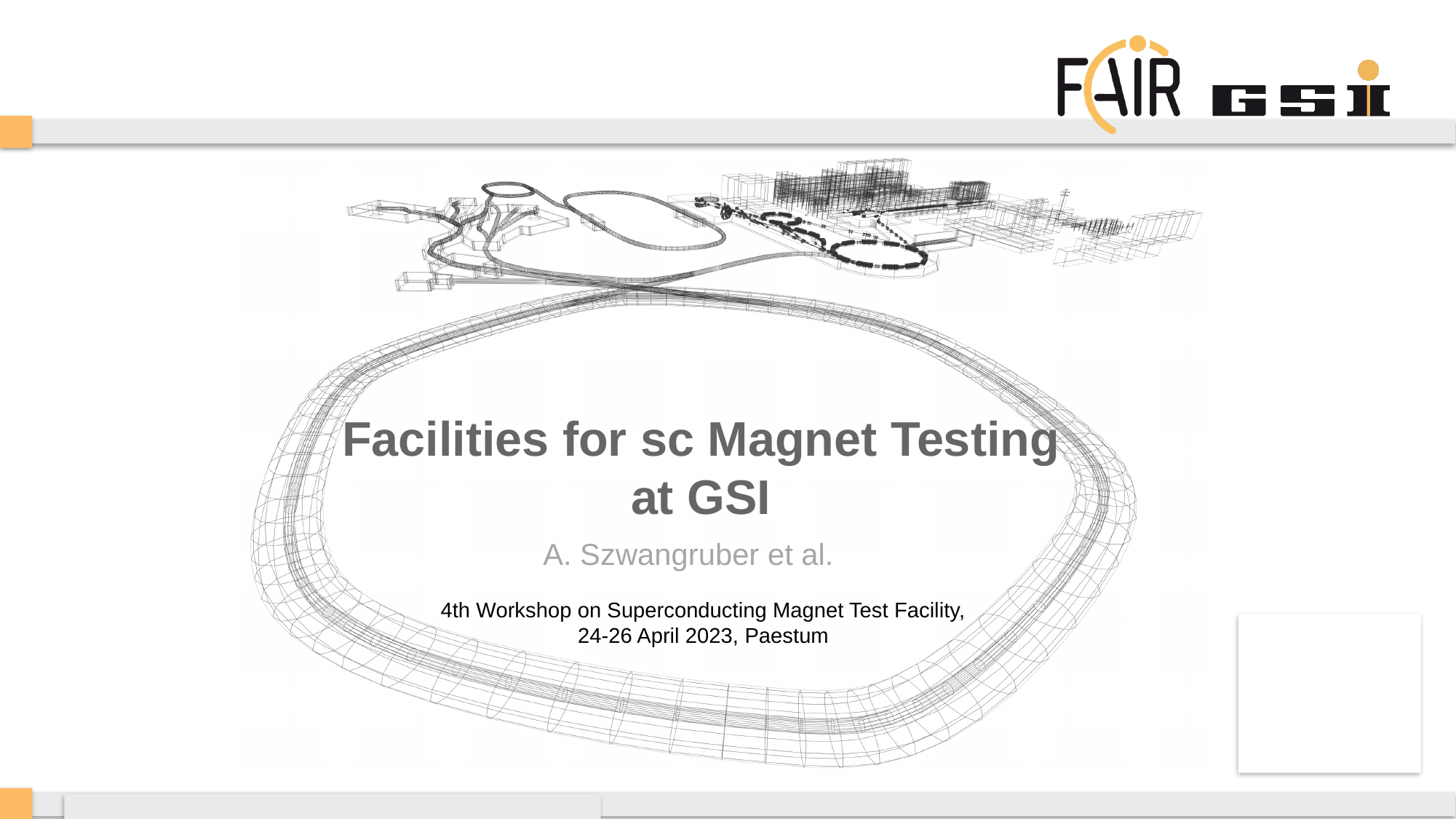

# Facilities for sc Magnet Testing at GSI
A. Szwangruber et al.
4th Workshop on Superconducting Magnet Test Facility, 24-26 April 2023, Paestum